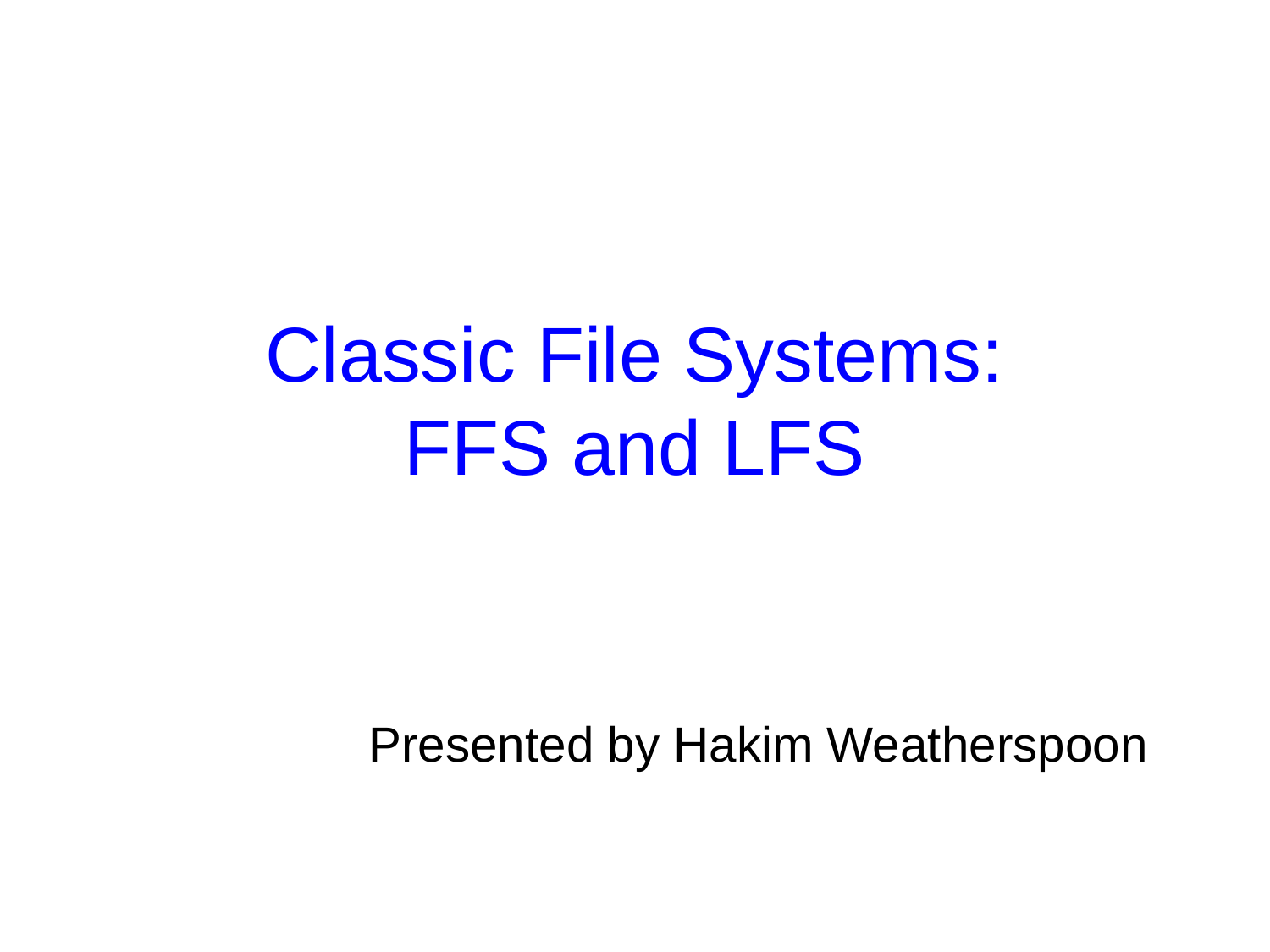

# Classic File Systems: FFS and LFS
Presented by Hakim Weatherspoon